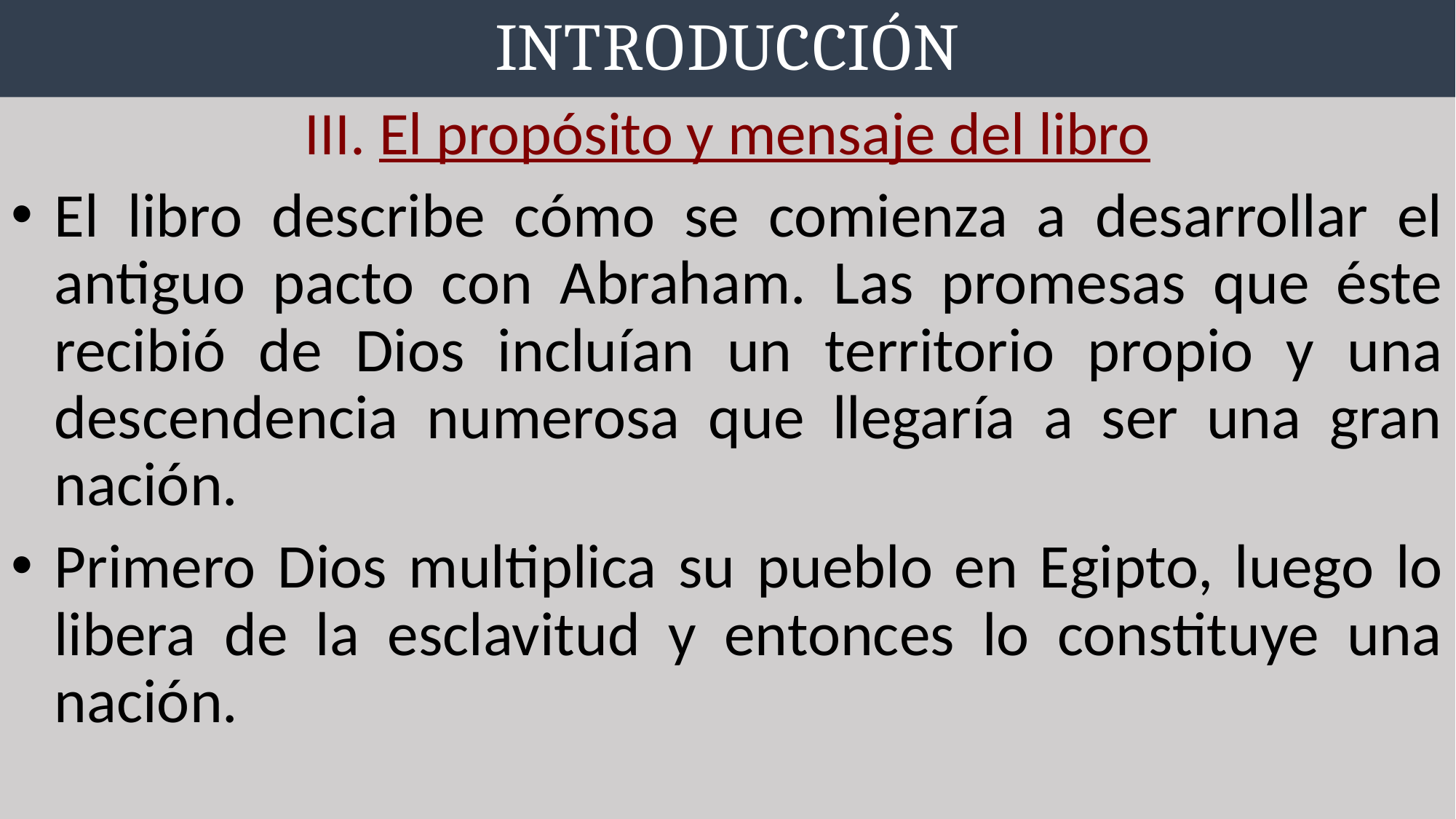

# INTRODUCCIÓN
III. El propósito y mensaje del libro
El libro describe cómo se comienza a desarrollar el antiguo pacto con Abraham. Las promesas que éste recibió de Dios incluían un territorio propio y una descendencia numerosa que llegaría a ser una gran nación.
Primero Dios multiplica su pueblo en Egipto, luego lo libera de la esclavitud y entonces lo constituye una nación.